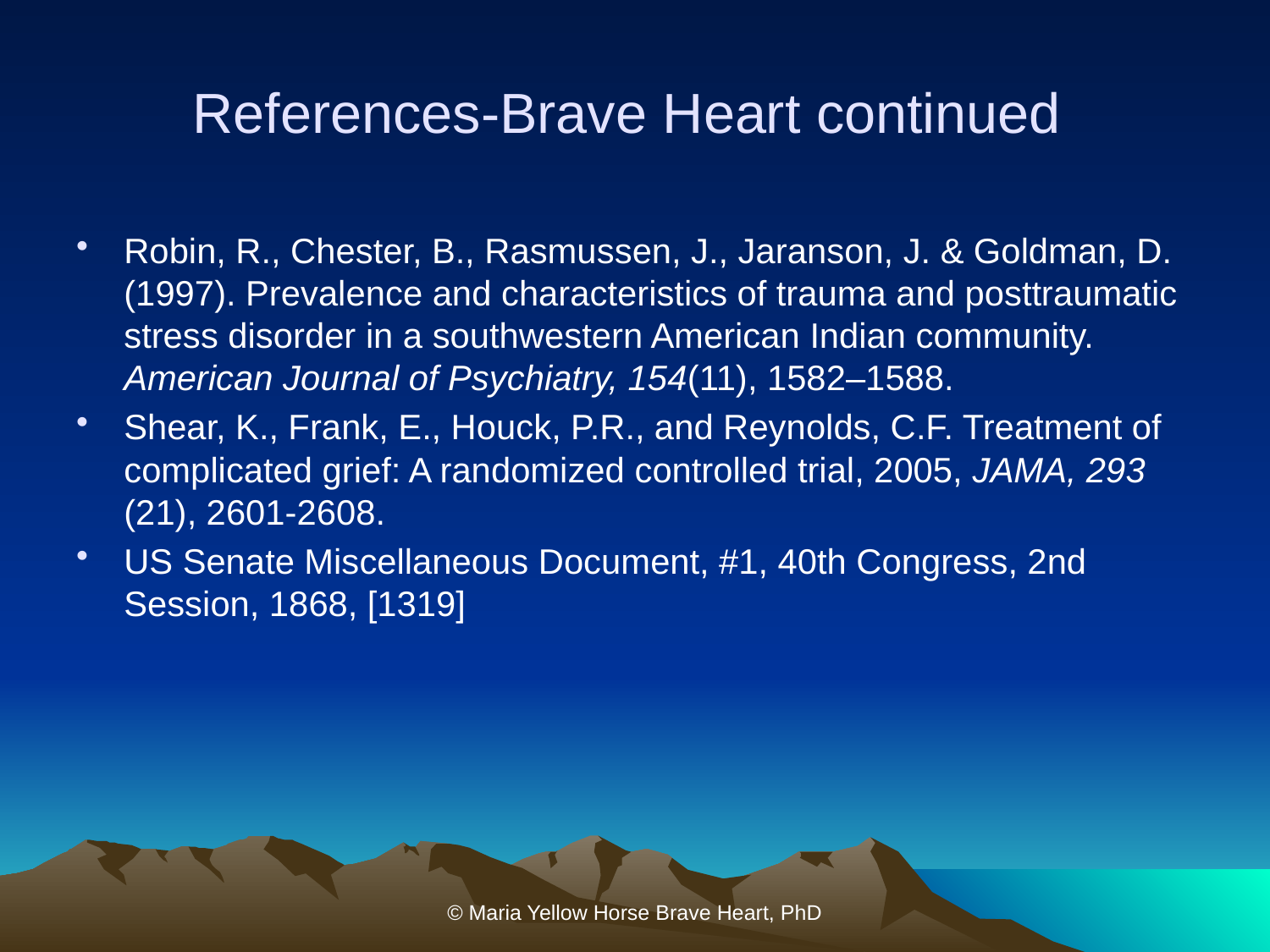

# References-Brave Heart continued
Robin, R., Chester, B., Rasmussen, J., Jaranson, J. & Goldman, D. (1997). Prevalence and characteristics of trauma and posttraumatic stress disorder in a southwestern American Indian community.  American Journal of Psychiatry, 154(11), 1582–1588.
Shear, K., Frank, E., Houck, P.R., and Reynolds, C.F. Treatment of complicated grief: A randomized controlled trial, 2005, JAMA, 293 (21), 2601-2608.
US Senate Miscellaneous Document, #1, 40th Congress, 2nd Session, 1868, [1319]

© Maria Yellow Horse Brave Heart, PhD